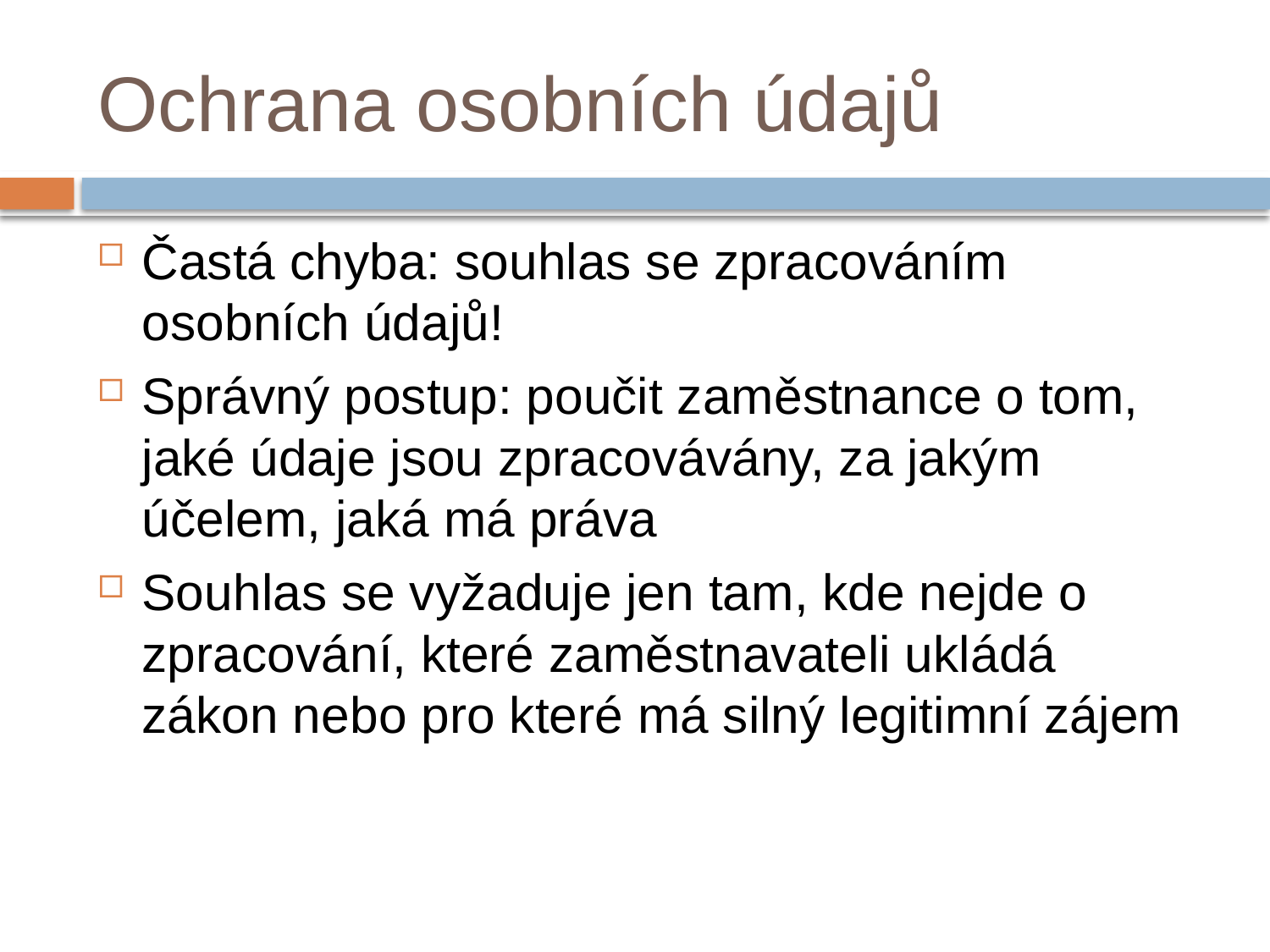

# Ochrana osobních údajů
Častá chyba: souhlas se zpracováním osobních údajů!
Správný postup: poučit zaměstnance o tom, jaké údaje jsou zpracovávány, za jakým účelem, jaká má práva
Souhlas se vyžaduje jen tam, kde nejde o zpracování, které zaměstnavateli ukládá zákon nebo pro které má silný legitimní zájem